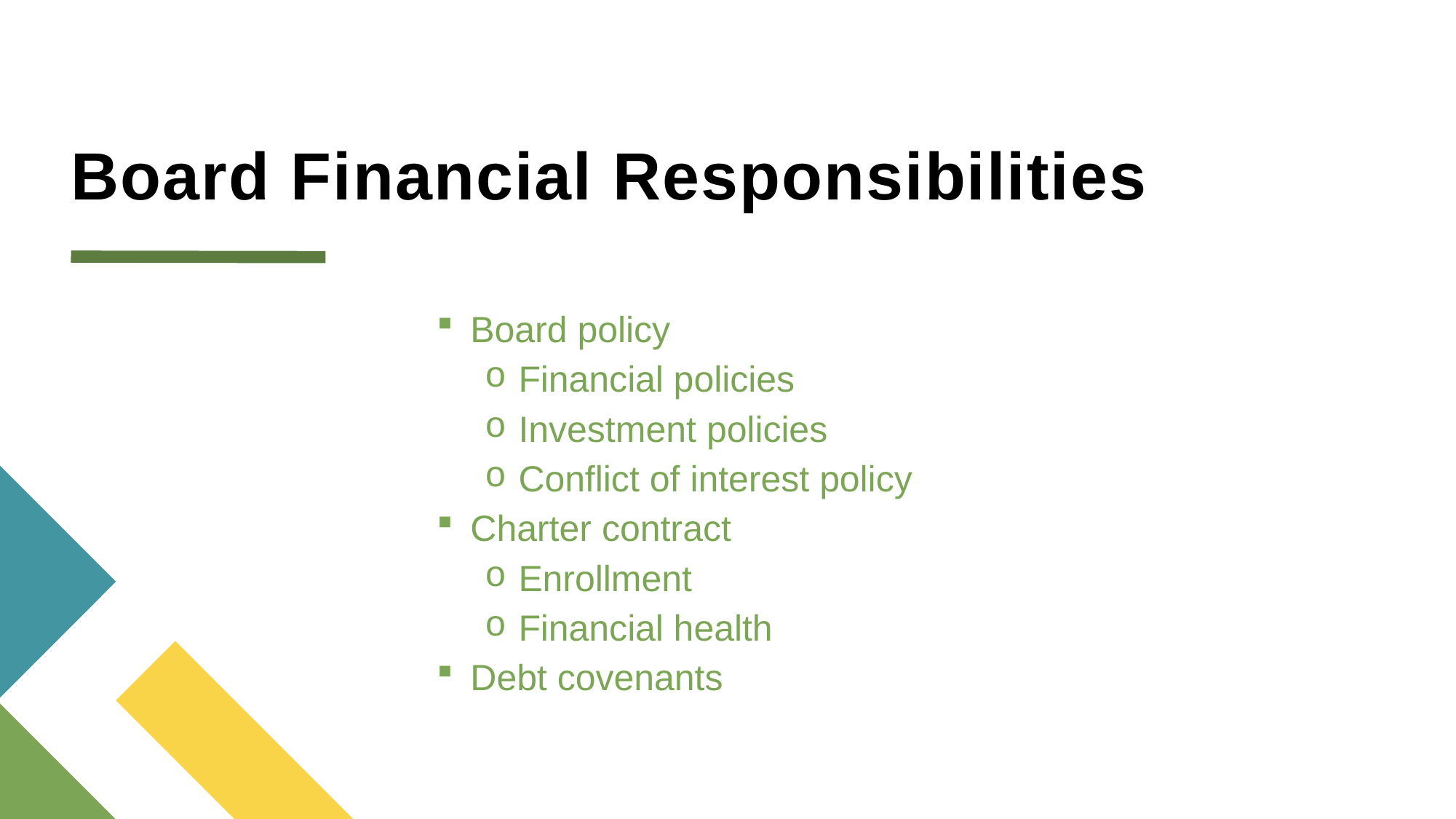

# Board Financial Responsibilities
Board policy
Financial policies
Investment policies
Conflict of interest policy
Charter contract
Enrollment
Financial health
Debt covenants